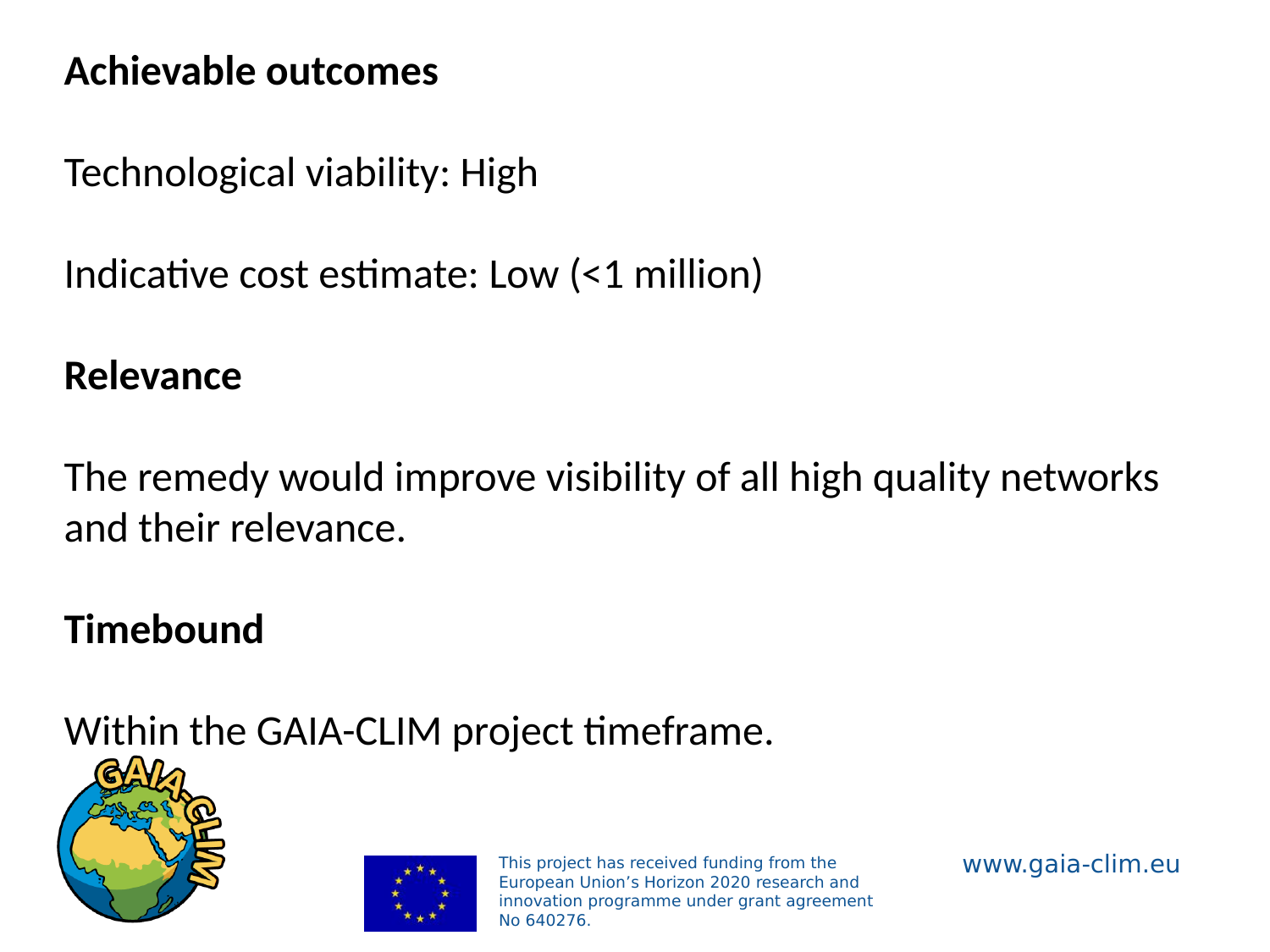

Achievable outcomes

Technological viability: High

Indicative cost estimate: Low (<1 million)

Relevance

The remedy would improve visibility of all high quality networks and their relevance.

Timebound

Within the GAIA-CLIM project timeframe.